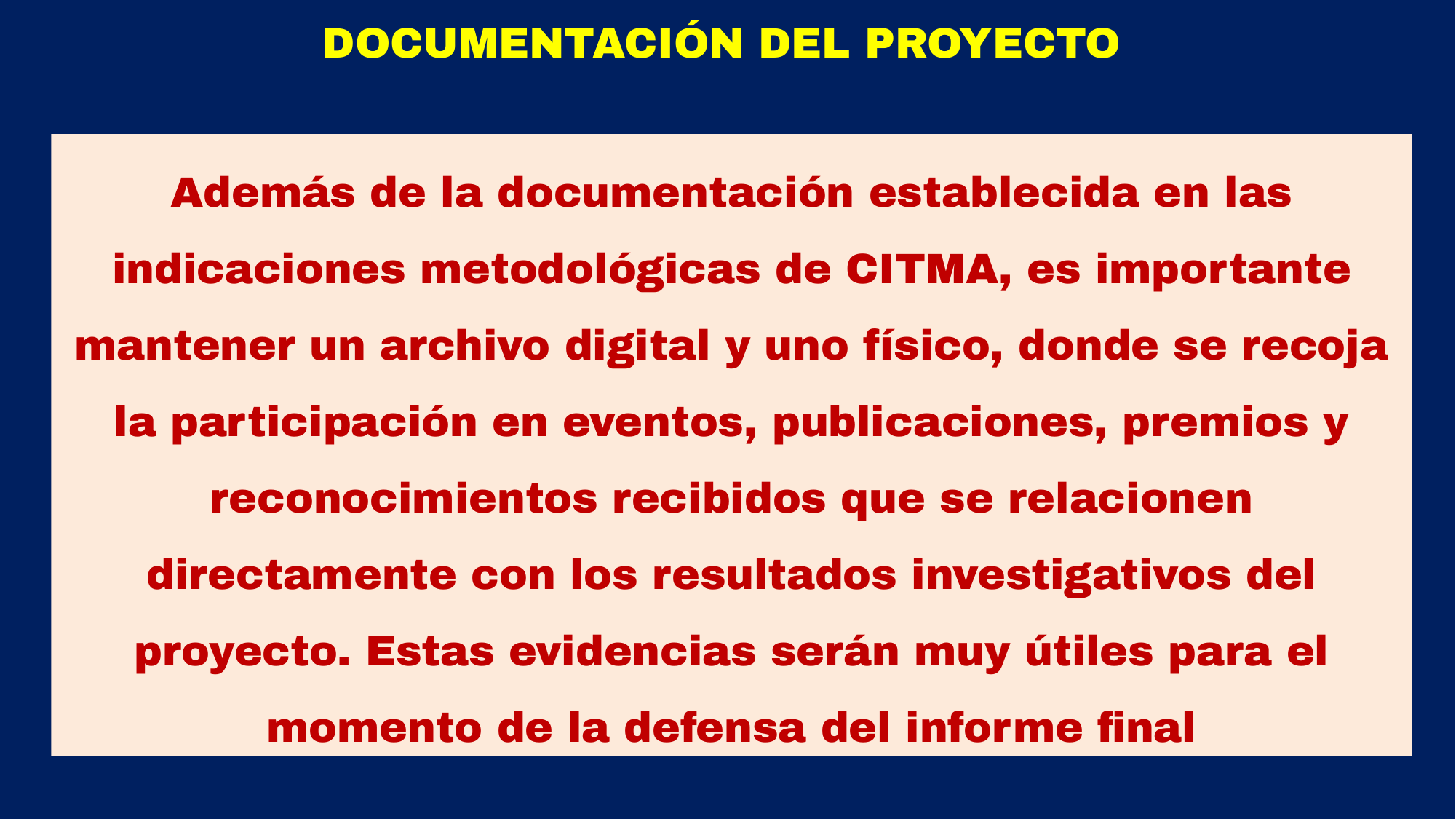

DOCUMENTACIÓN DEL PROYECTO
Además de la documentación establecida en las indicaciones metodológicas de CITMA, es importante mantener un archivo digital y uno físico, donde se recoja la participación en eventos, publicaciones, premios y reconocimientos recibidos que se relacionen directamente con los resultados investigativos del proyecto. Estas evidencias serán muy útiles para el momento de la defensa del informe final